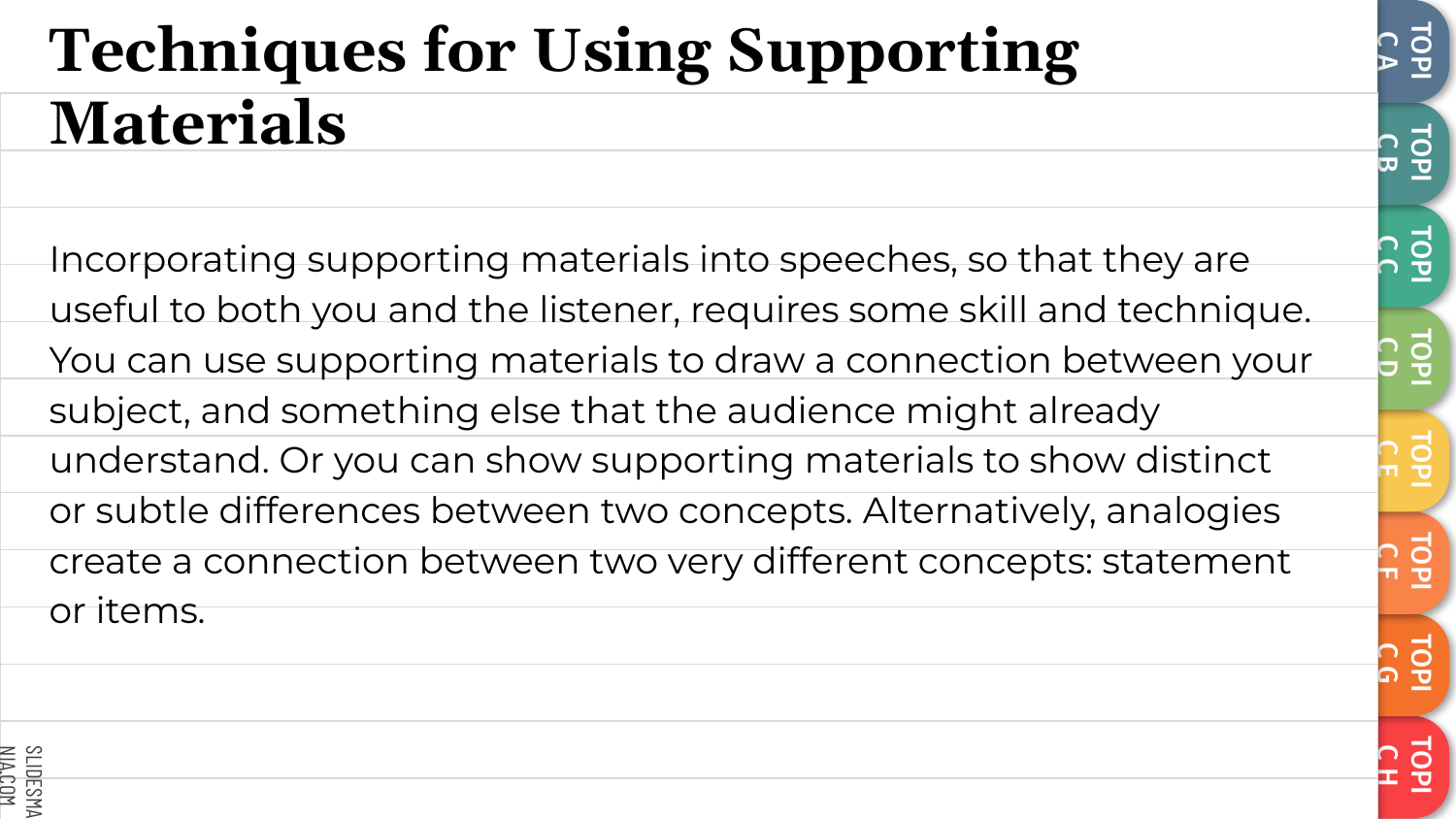

# Techniques for Using Supporting Materials
Incorporating supporting materials into speeches, so that they are useful to both you and the listener, requires some skill and technique. You can use supporting materials to draw a connection between your subject, and something else that the audience might already understand. Or you can show supporting materials to show distinct or subtle differences between two concepts. Alternatively, analogies create a connection between two very different concepts: statement or items.